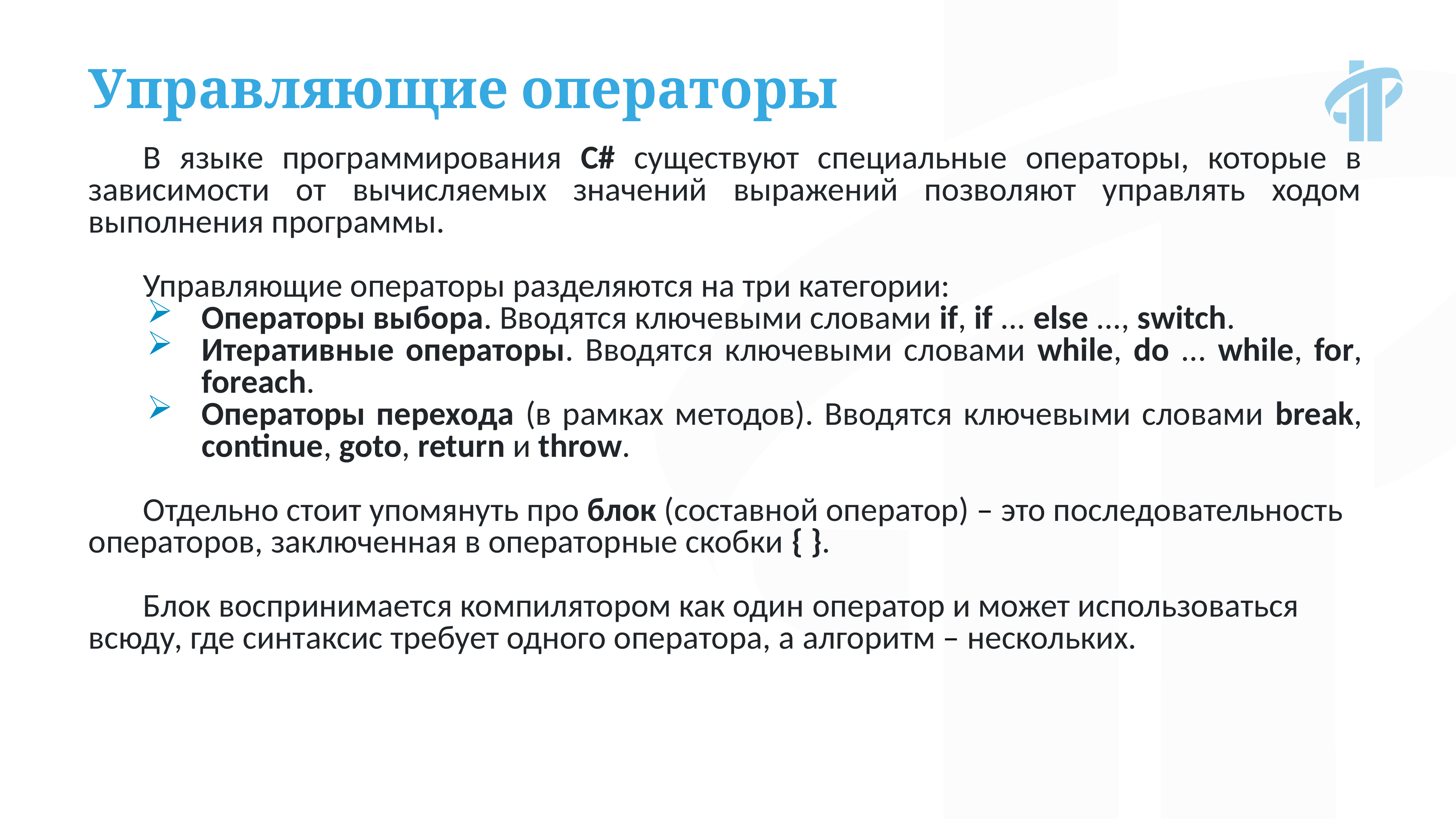

Управляющие операторы
В языке программирования C# существуют специальные операторы, которые в зависимости от вычисляемых значений выражений позволяют управлять ходом выполнения программы.

Управляющие операторы разделяются на три категории:
Операторы выбора. Вводятся ключевыми словами if, if ... else ..., switch.
Итеративные операторы. Вводятся ключевыми словами while, do ... while, for, foreach.
Операторы перехода (в рамках методов). Вводятся ключевыми словами break, continue, goto, return и throw.

Отдельно стоит упомянуть про блок (составной оператор) – это последовательность операторов, заключенная в операторные скобки { }.

Блок воспринимается компилятором как один оператор и может использоваться всюду, где синтаксис требует одного оператора, а алгоритм – нескольких.